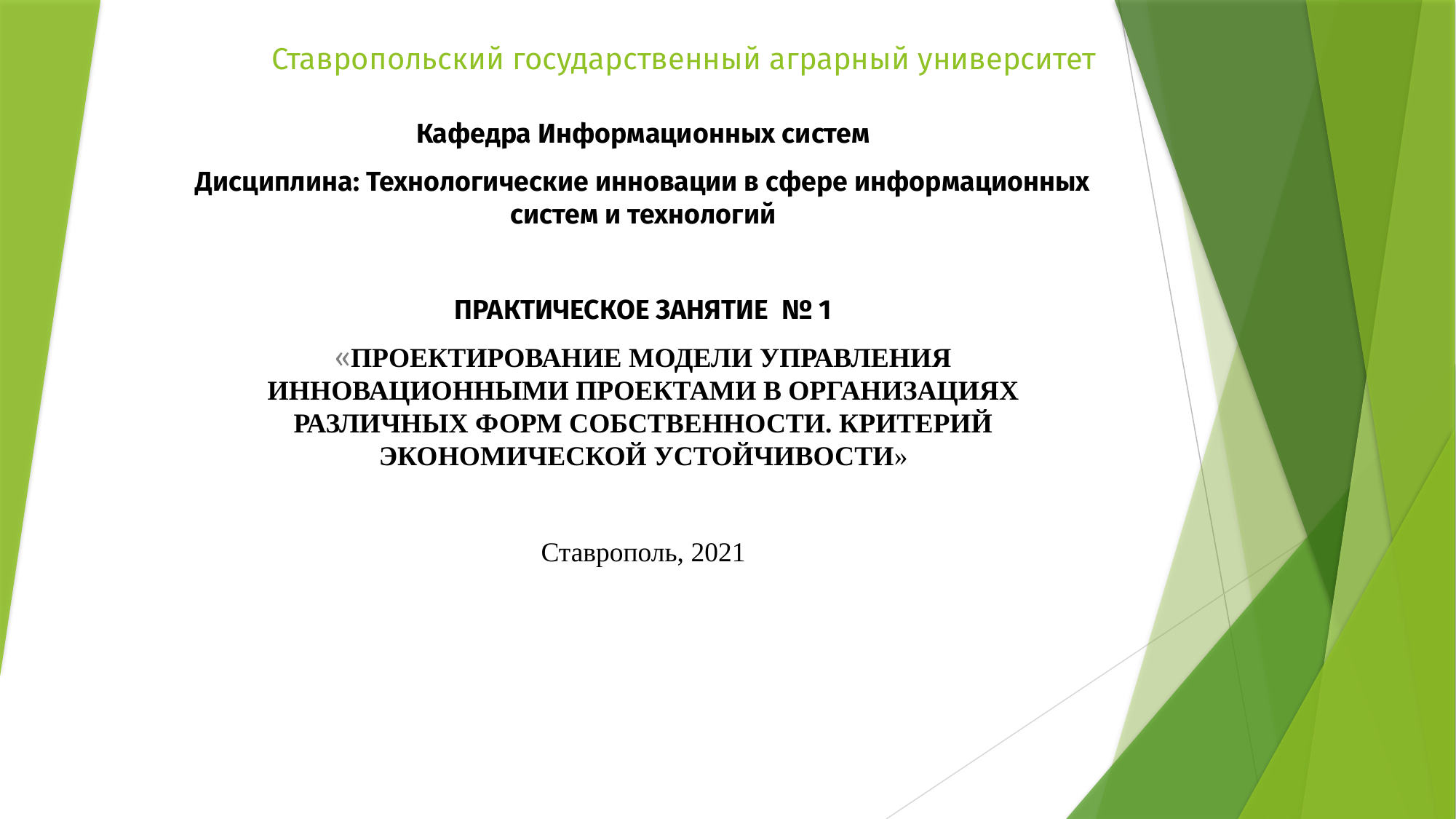

# Ставропольский государственный аграрный университет
Кафедра Информационных систем
Дисциплина: Технологические инновации в сфере информационных систем и технологий

ПРАКТИЧЕСКОЕ ЗАНЯТИЕ  № 1
«ПРОЕКТИРОВАНИЕ МОДЕЛИ УПРАВЛЕНИЯ ИННОВАЦИОННЫМИ ПРОЕКТАМИ В ОРГАНИЗАЦИЯХ РАЗЛИЧНЫХ ФОРМ СОБСТВЕННОСТИ. КРИТЕРИЙ ЭКОНОМИЧЕСКОЙ УСТОЙЧИВОСТИ»

Ставрополь, 2021